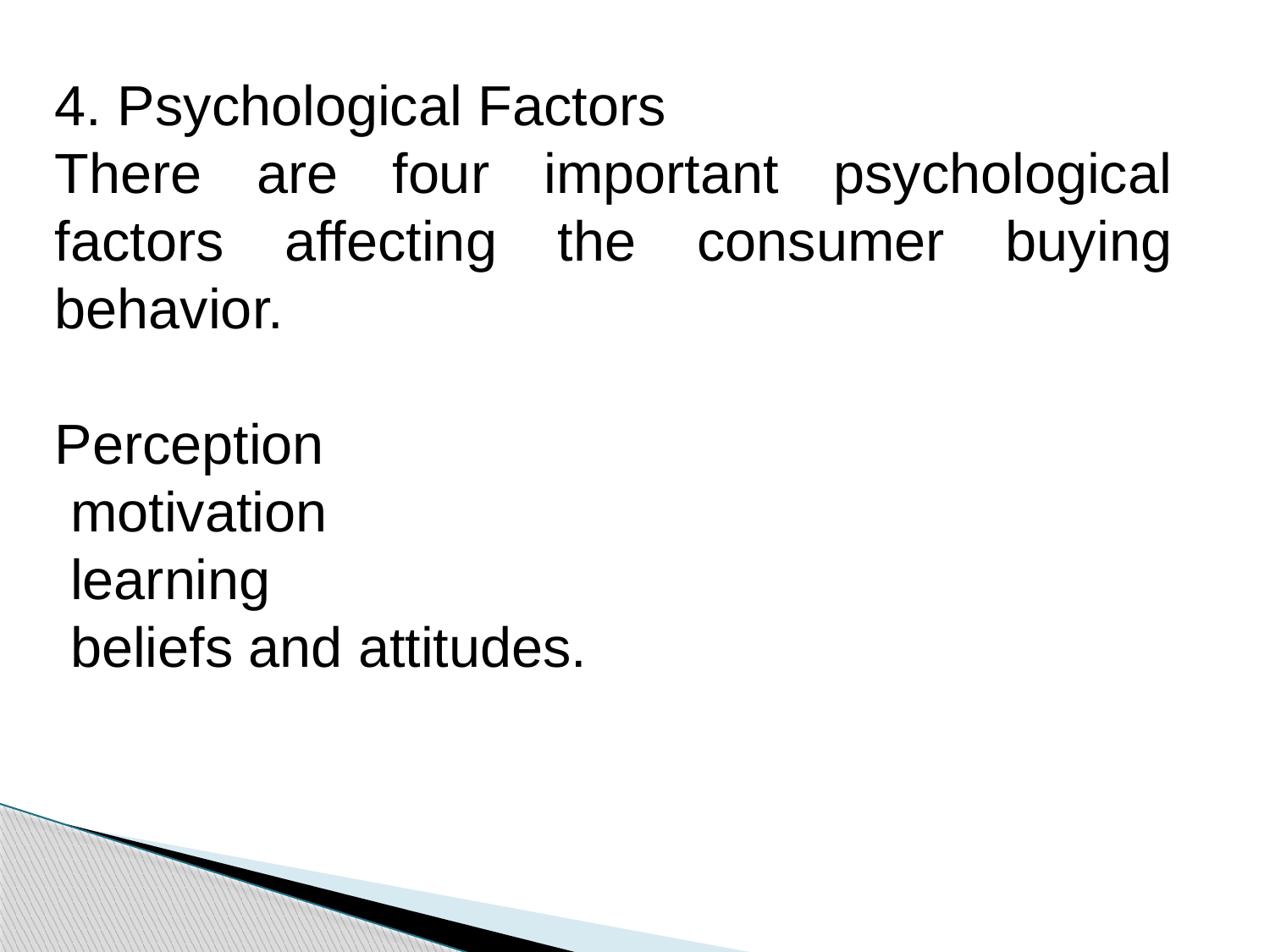

4. Psychological Factors
There are four important psychological factors affecting the consumer buying behavior.

Perception
 motivation
 learning
 beliefs and attitudes.